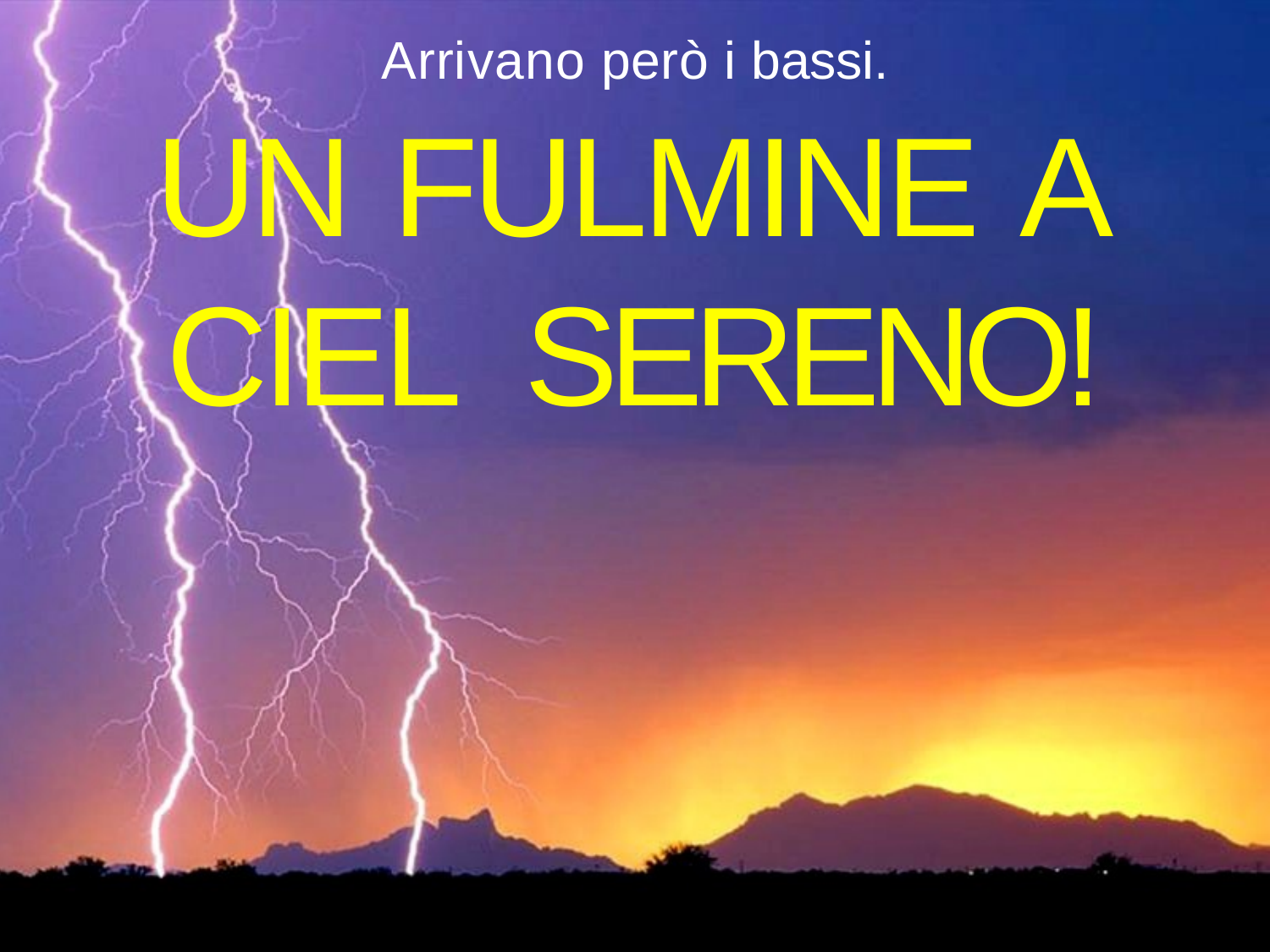

# Arrivano però i bassi.
UN FULMINE A CIEL  SERENO!